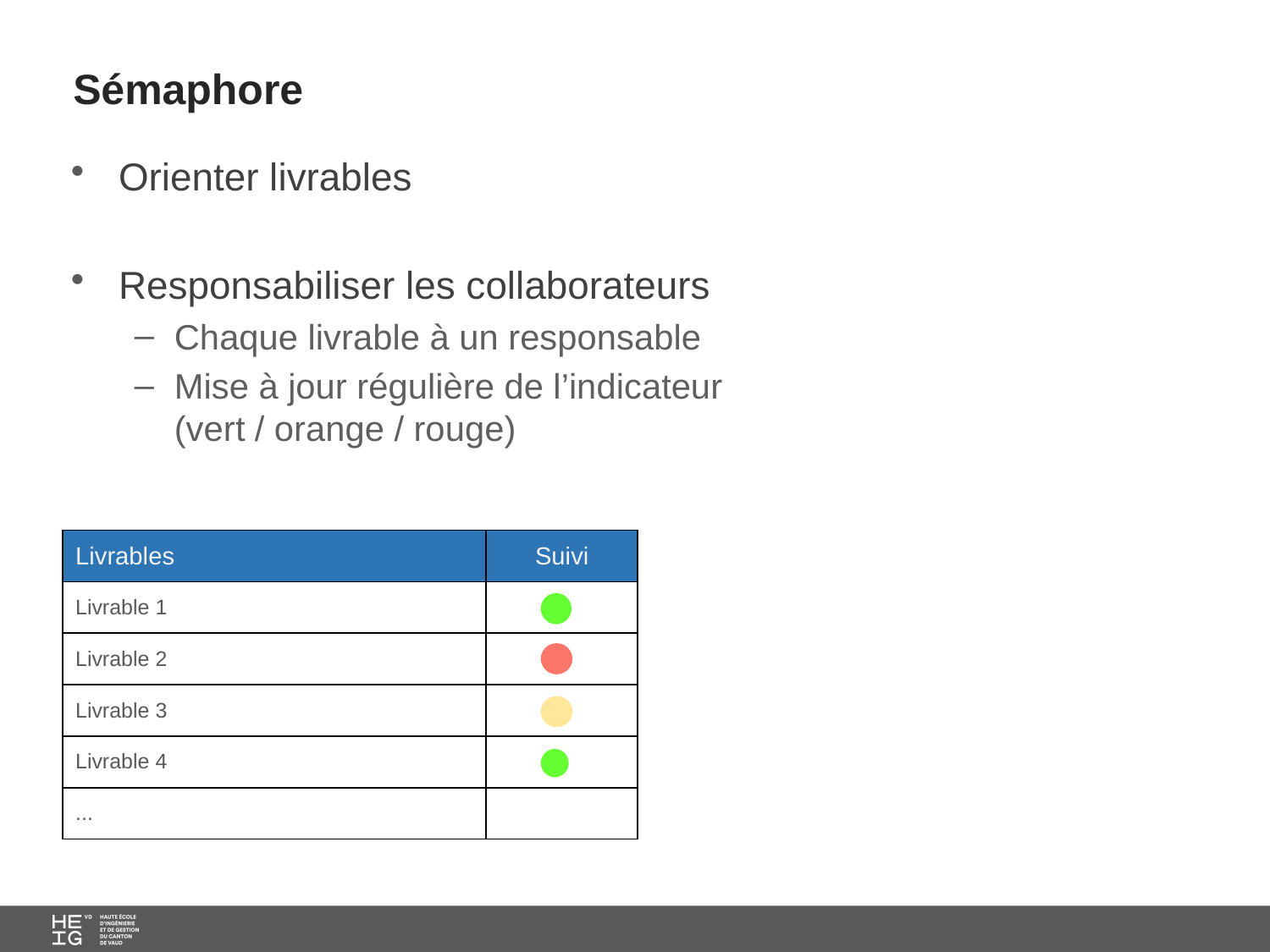

# Sémaphore
Orienter livrables

Responsabiliser les collaborateurs
Chaque livrable à un responsable
Mise à jour régulière de l’indicateur
(vert / orange / rouge)
| Livrables | Suivi |
| --- | --- |
| Livrable 1 |  |
| Livrable 2 |  |
| Livrable 3 |  |
| Livrable 4 |  |
| ... |  |